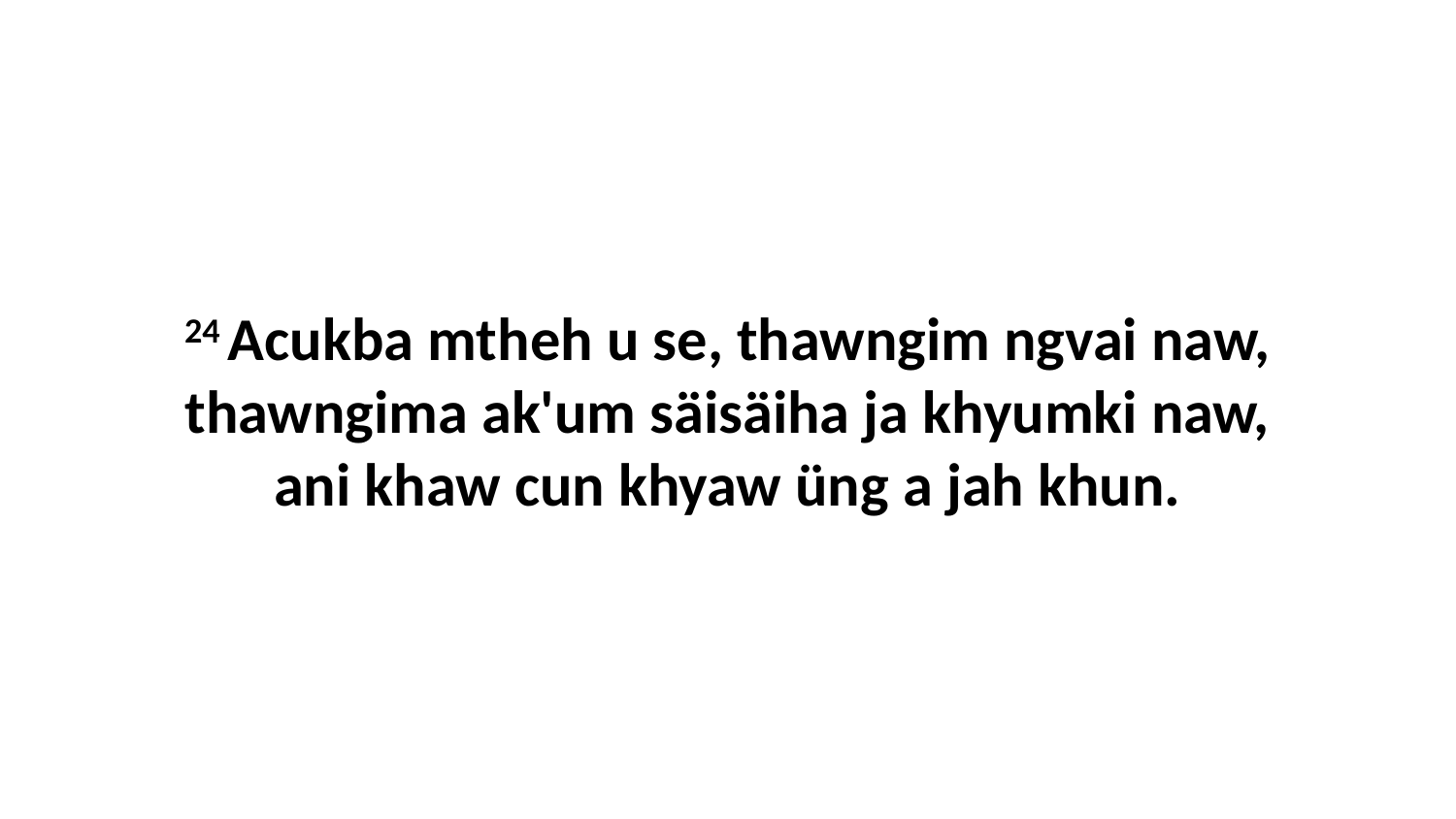

24 Acukba mtheh u se, thawngim ngvai naw, thawngima ak'um säisäiha ja khyumki naw, ani khaw cun khyaw üng a jah khun.